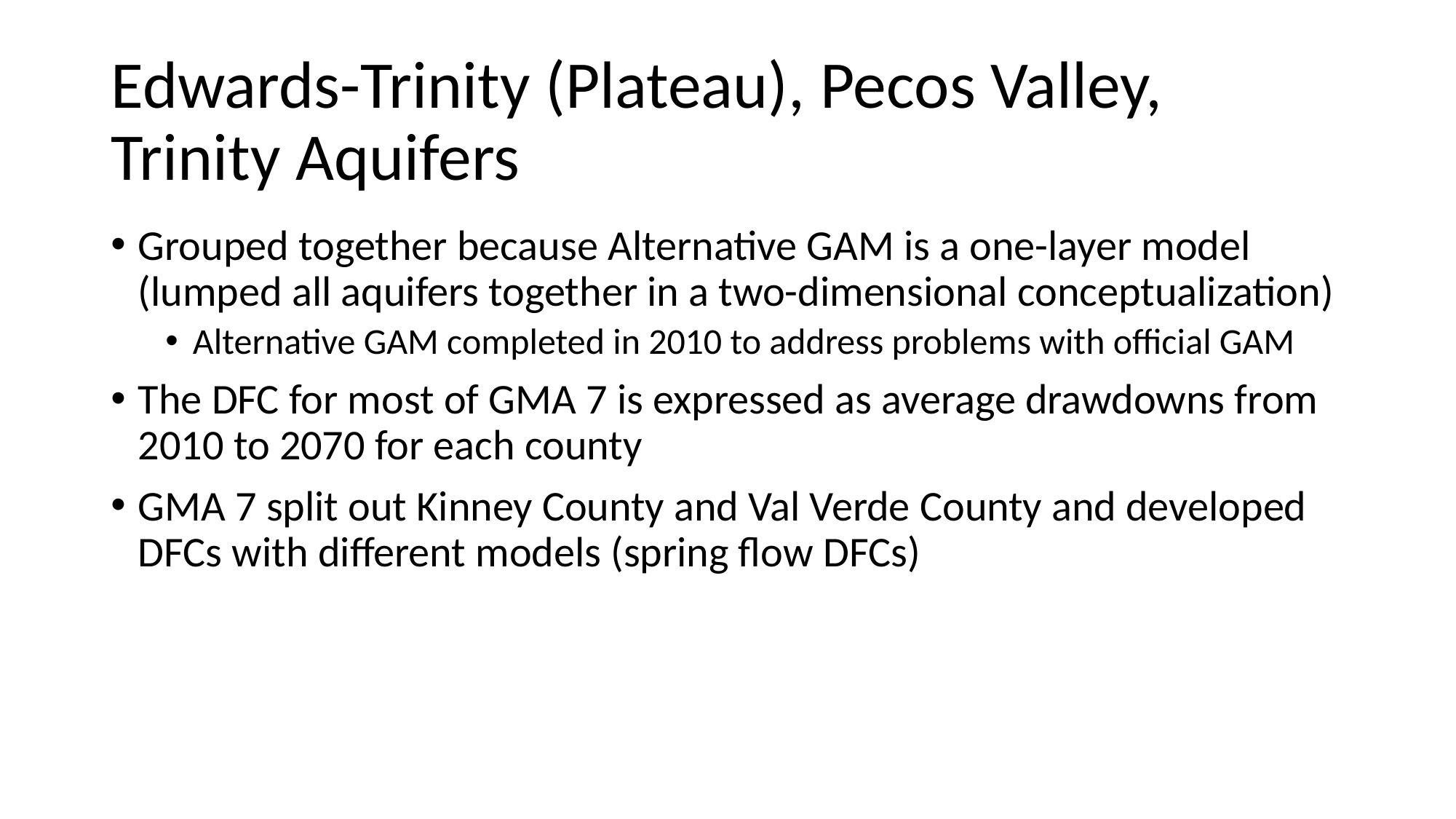

# Edwards-Trinity (Plateau), Pecos Valley, Trinity Aquifers
Grouped together because Alternative GAM is a one-layer model (lumped all aquifers together in a two-dimensional conceptualization)
Alternative GAM completed in 2010 to address problems with official GAM
The DFC for most of GMA 7 is expressed as average drawdowns from 2010 to 2070 for each county
GMA 7 split out Kinney County and Val Verde County and developed DFCs with different models (spring flow DFCs)